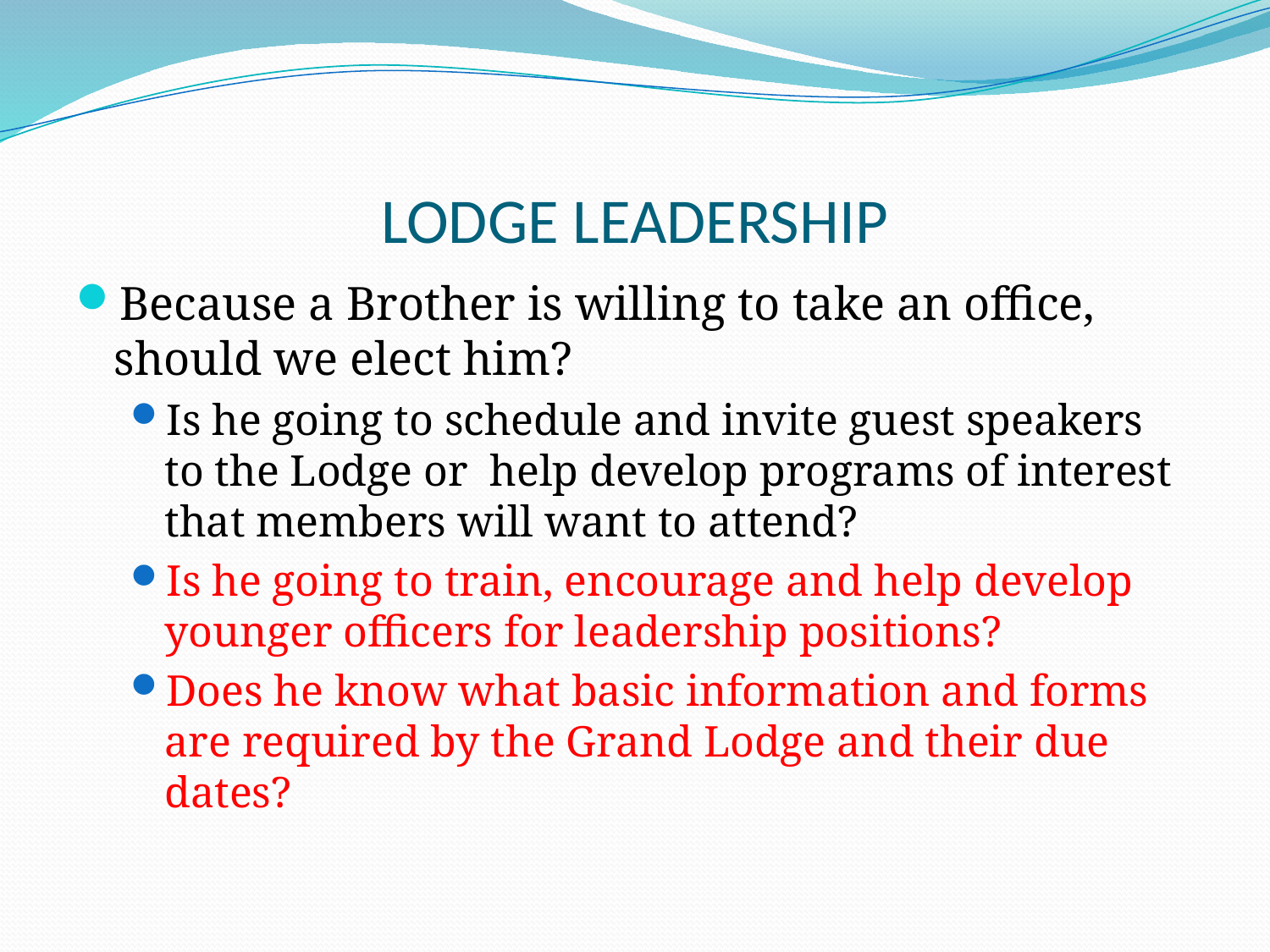

# LODGE LEADERSHIP
Because a Brother is willing to take an office, should we elect him?
Is he going to schedule and invite guest speakers to the Lodge or  help develop programs of interest that members will want to attend?
Is he going to train, encourage and help develop younger officers for leadership positions?
Does he know what basic information and forms are required by the Grand Lodge and their due dates?